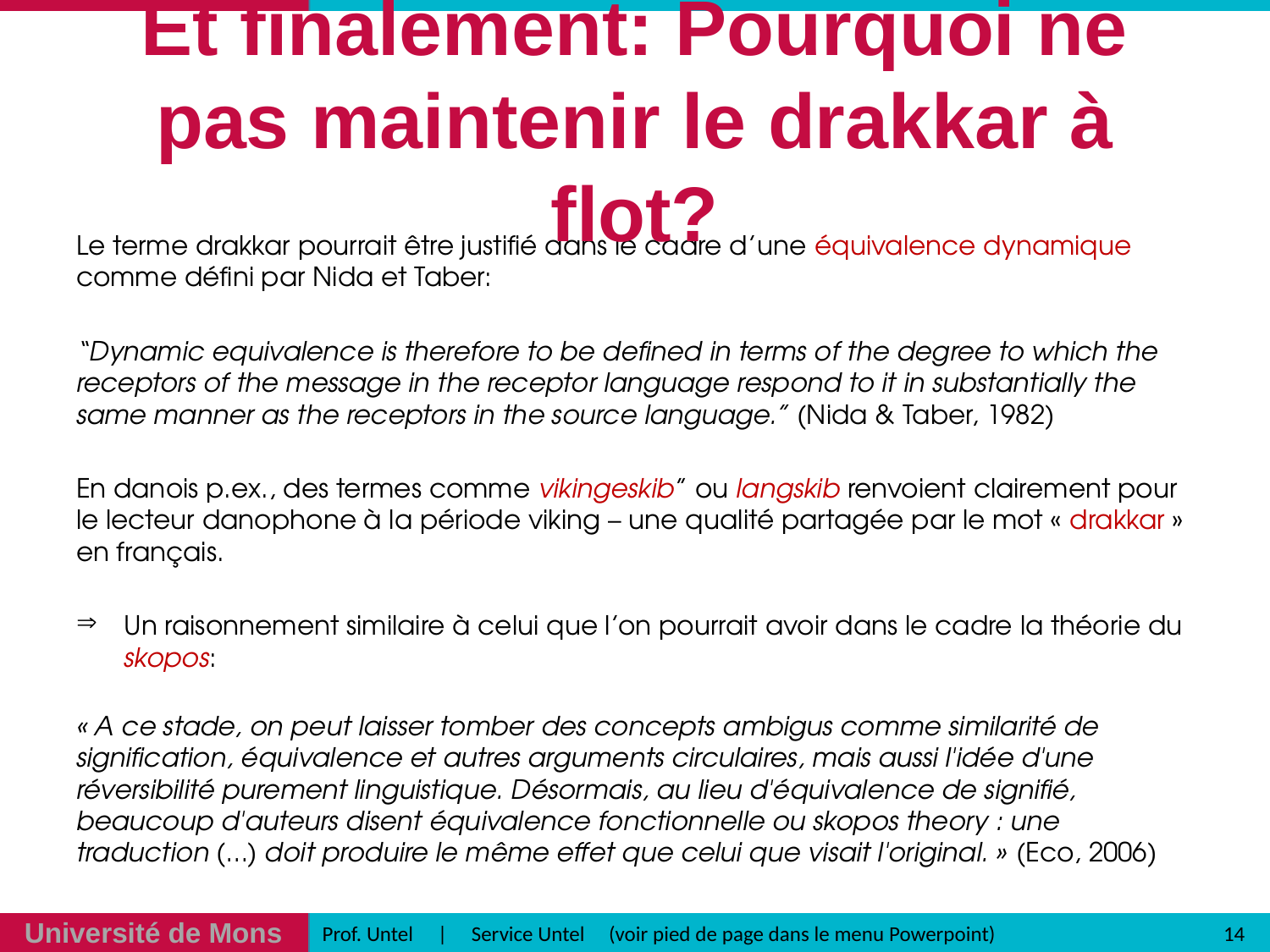

# Et finalement: Pourquoi ne pas maintenir le drakkar à flot?
Le terme drakkar pourrait être justifié dans le cadre d’une équivalence dynamique comme défini par Nida et Taber:

“Dynamic equivalence is therefore to be defined in terms of the degree to which the receptors of the message in the receptor language respond to it in substantially the same manner as the receptors in the source language.” (Nida & Taber, 1982)

En danois p.ex., des termes comme vikingeskib” ou langskib renvoient clairement pour le lecteur danophone à la période viking – une qualité partagée par le mot « drakkar » en français.

Un raisonnement similaire à celui que l’on pourrait avoir dans le cadre la théorie du skopos:
« A ce stade, on peut laisser tomber des concepts ambigus comme similarité de signification, équivalence et autres arguments circulaires, mais aussi l'idée d'une réversibilité purement linguistique. Désormais, au lieu d'équivalence de signifié, beaucoup d'auteurs disent équivalence fonctionnelle ou skopos theory : une traduction (…) doit produire le même effet que celui que visait l'original. » (Eco, 2006)
14
Prof. Untel     |     Service Untel     (voir pied de page dans le menu Powerpoint)